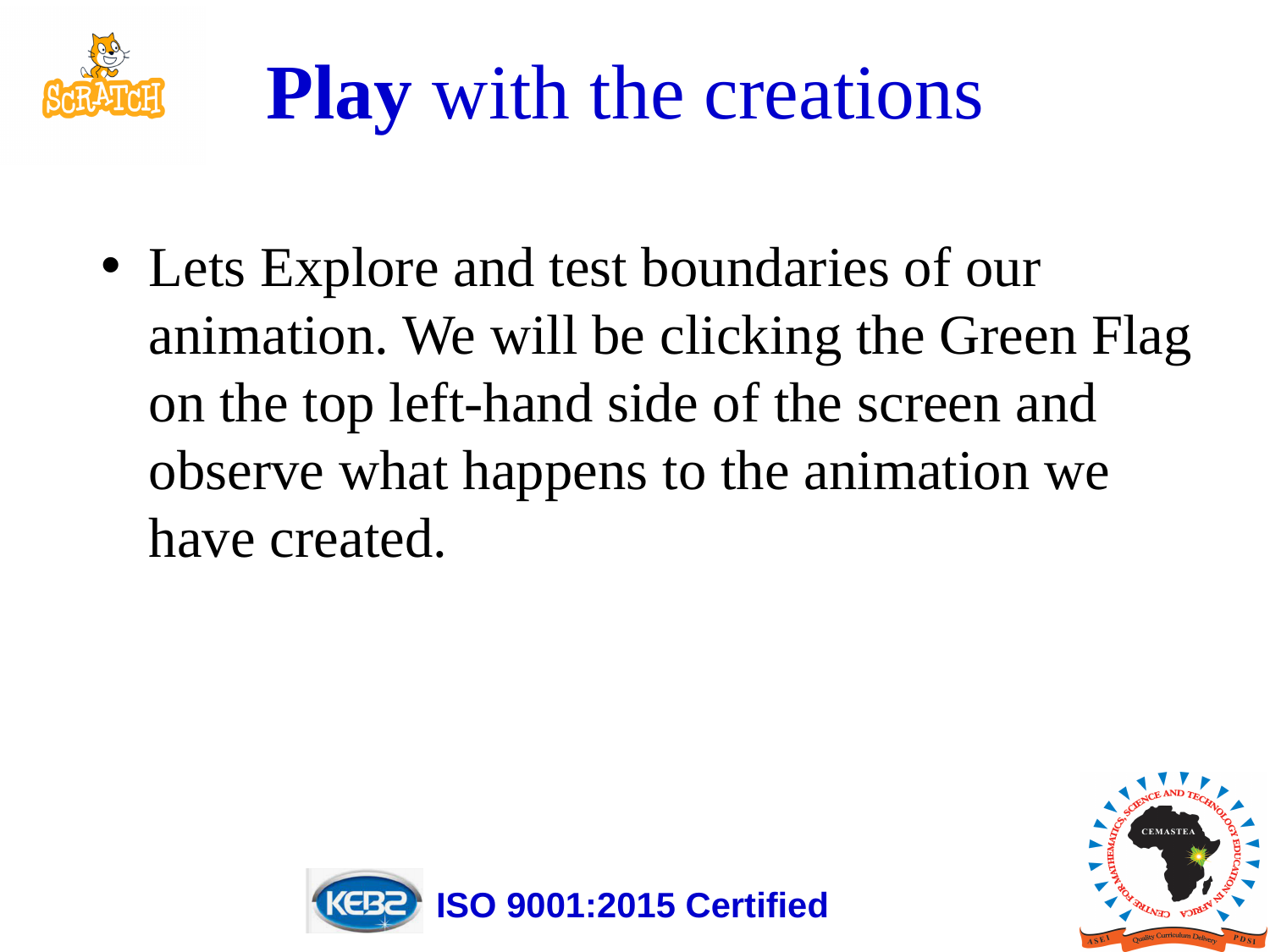

# Play with the creations
Lets Explore and test boundaries of our animation. We will be clicking the Green Flag on the top left-hand side of the screen and observe what happens to the animation we have created.